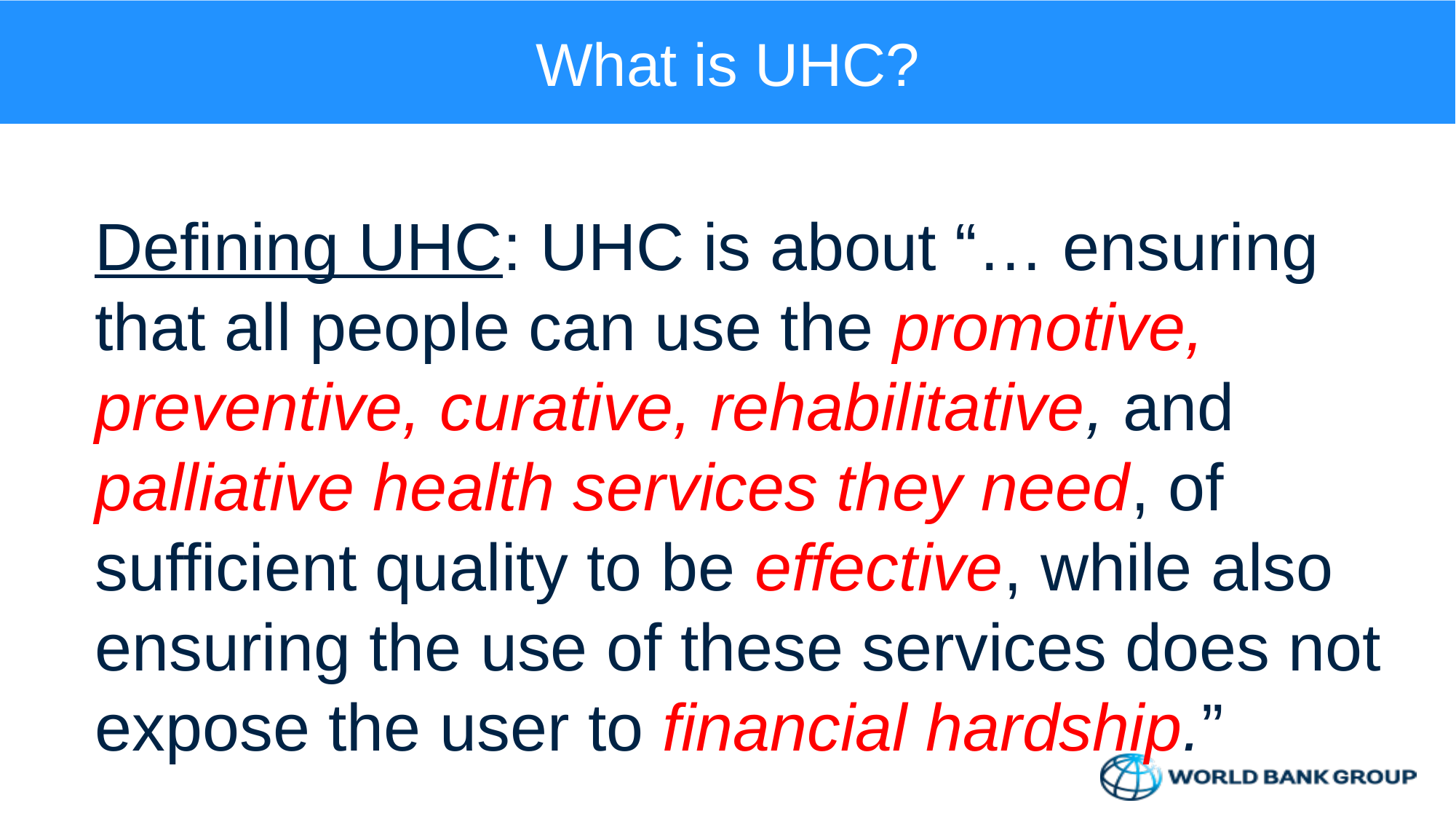

# What is UHC?
Defining UHC: UHC is about “… ensuring that all people can use the promotive, preventive, curative, rehabilitative, and palliative health services they need, of sufficient quality to be effective, while also ensuring the use of these services does not expose the user to financial hardship.”